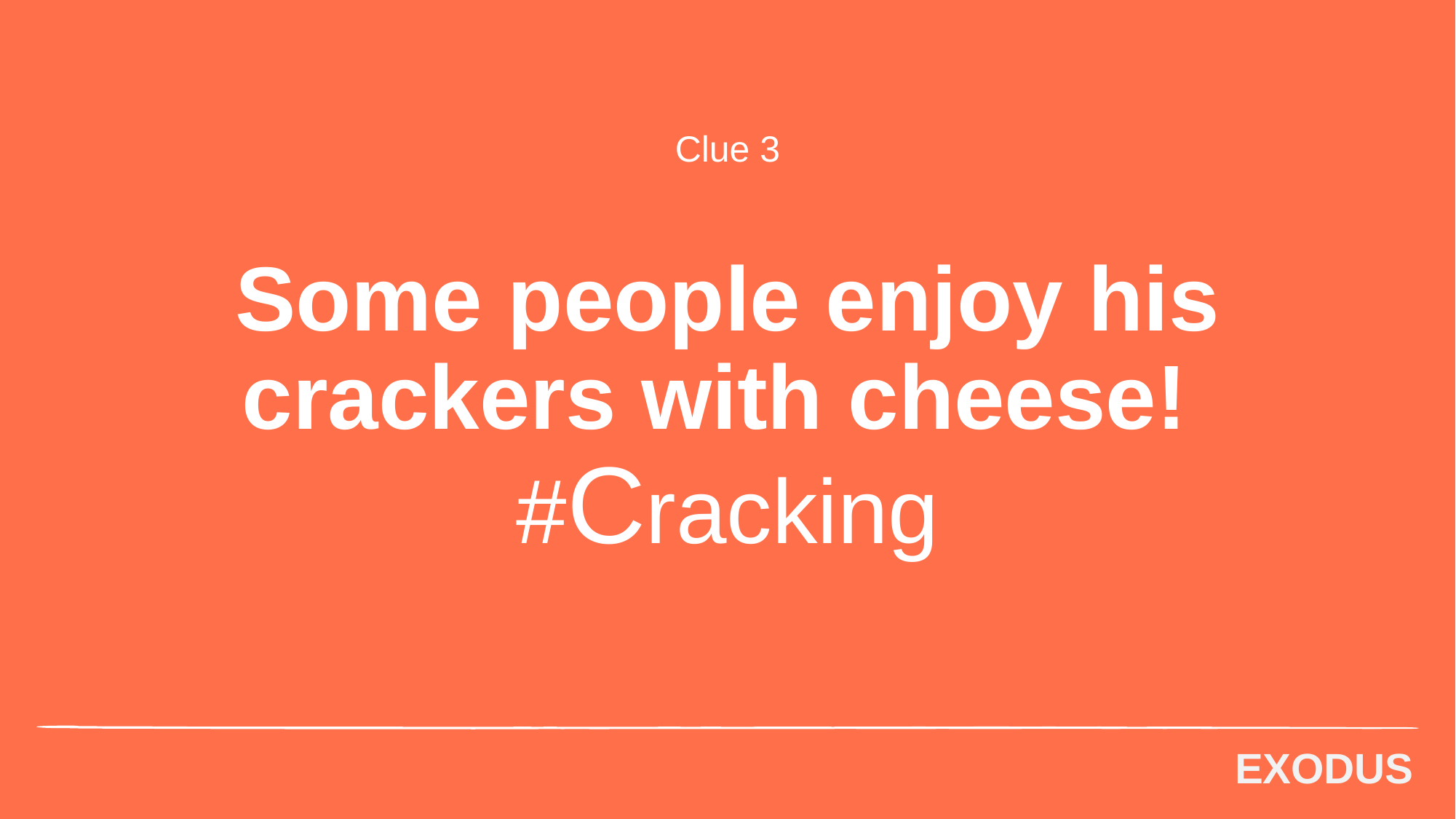

Clue 3
# Some people enjoy his crackers with cheese! #Cracking
EXODUS